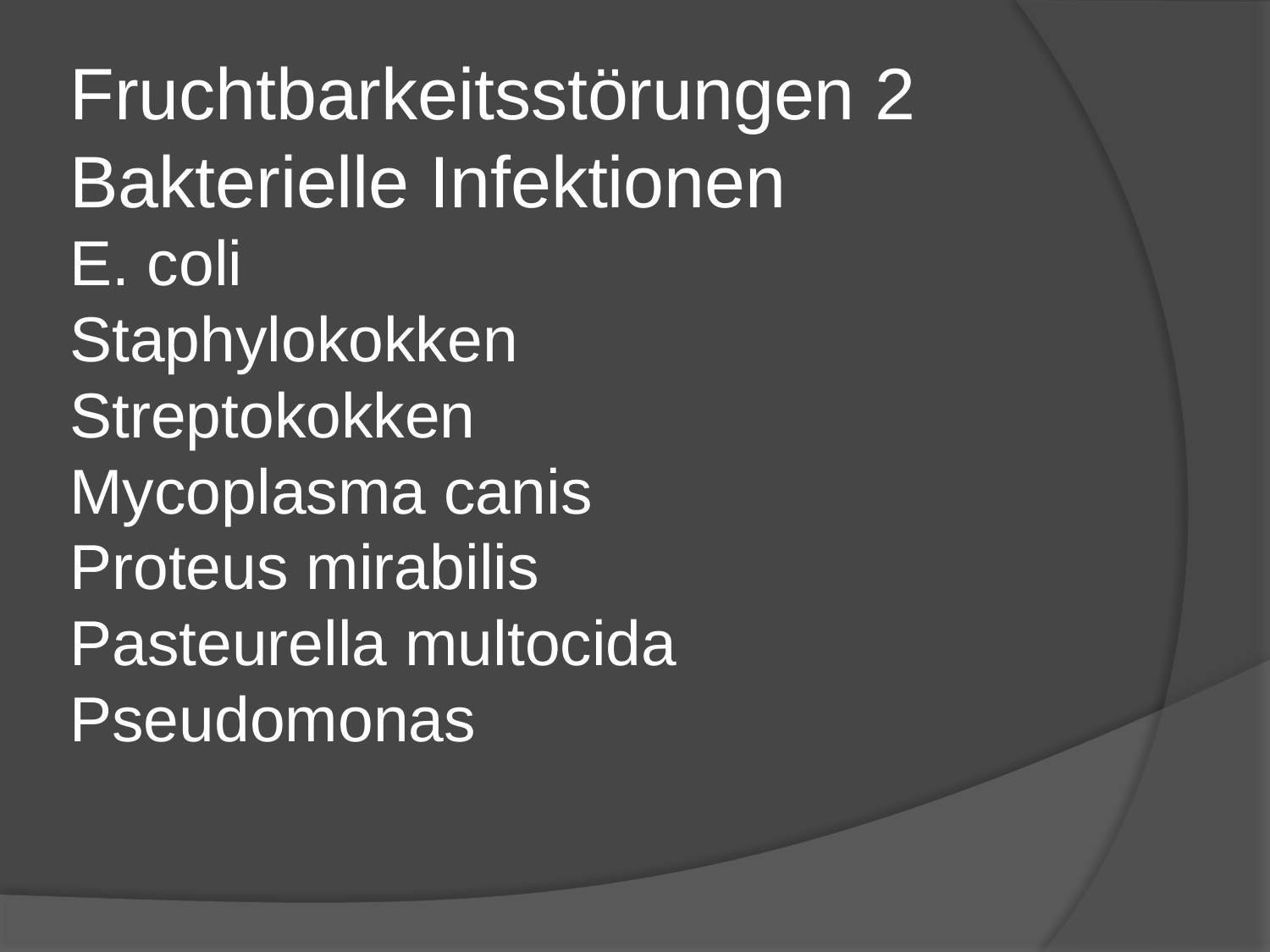

# Fruchtbarkeitsstörungen 2 Bakterielle Infektionen E. coli Staphylokokken Streptokokken Mycoplasma canis Proteus mirabilis Pasteurella multocida Pseudomonas